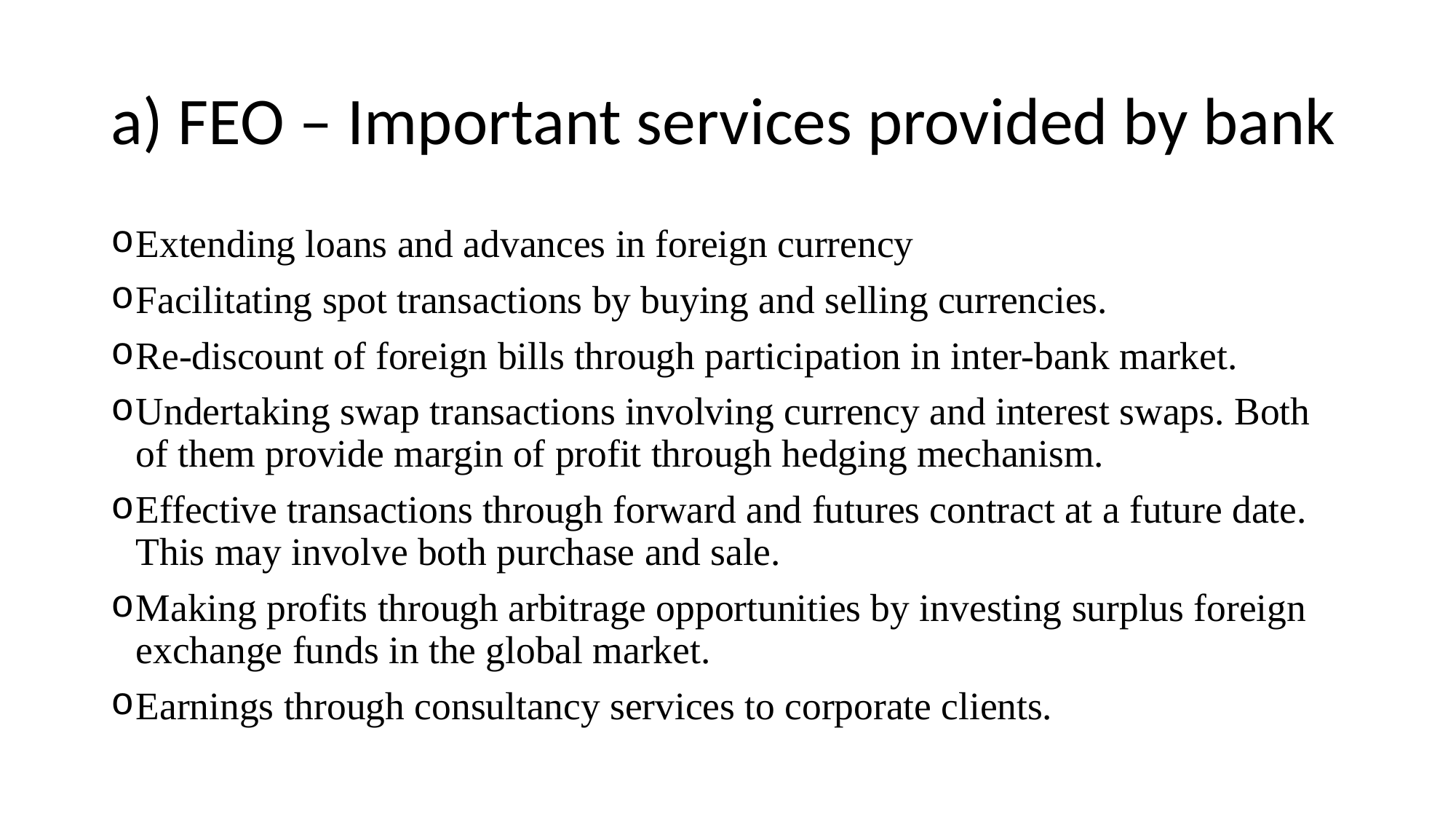

# a) FEO – Important services provided by bank
Extending loans and advances in foreign currency
Facilitating spot transactions by buying and selling currencies.
Re-discount of foreign bills through participation in inter-bank market.
Undertaking swap transactions involving currency and interest swaps. Both of them provide margin of profit through hedging mechanism.
Effective transactions through forward and futures contract at a future date. This may involve both purchase and sale.
Making profits through arbitrage opportunities by investing surplus foreign exchange funds in the global market.
Earnings through consultancy services to corporate clients.